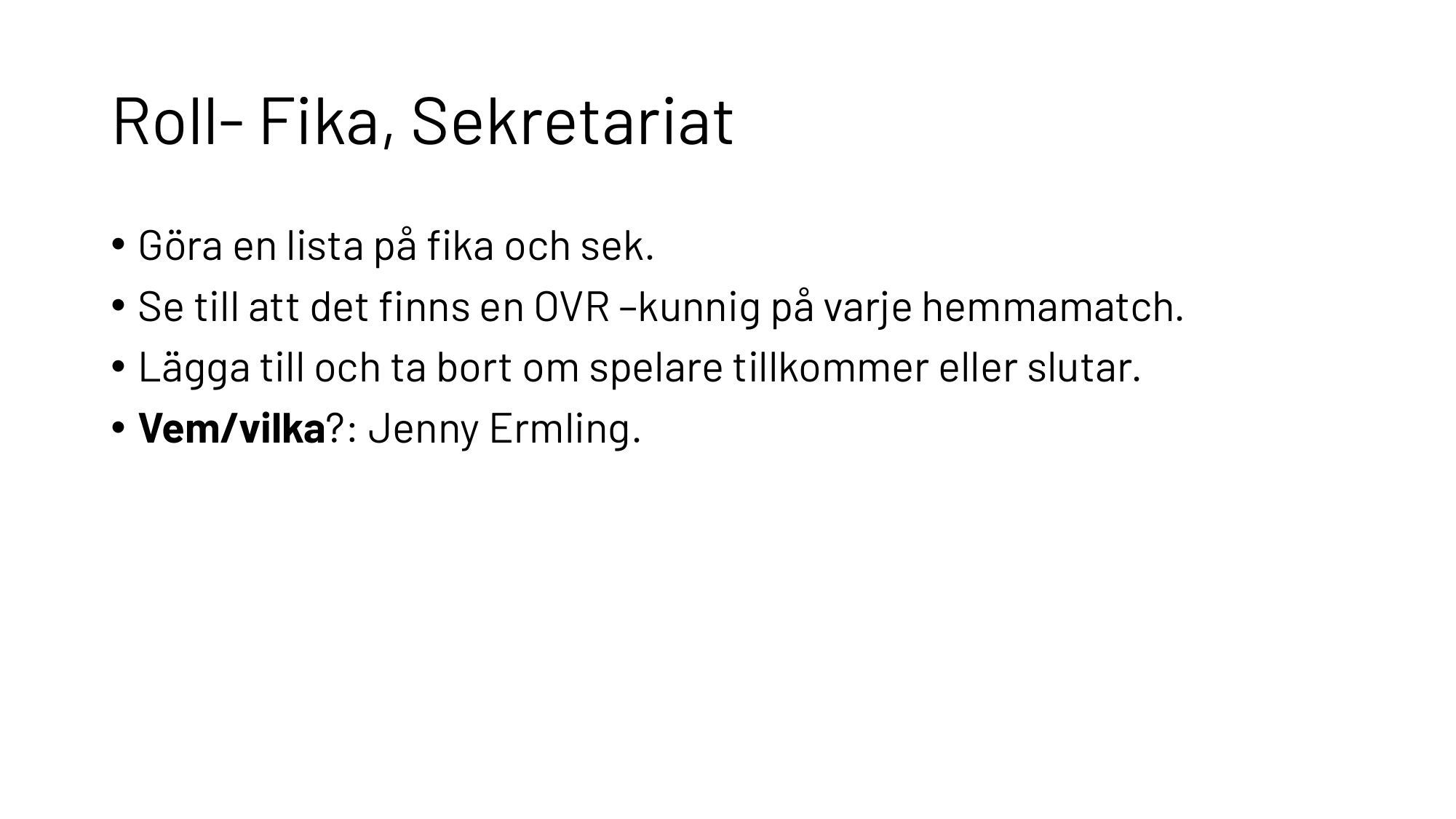

# Roll- Fika, Sekretariat
Göra en lista på fika och sek.
Se till att det finns en OVR –kunnig på varje hemmamatch.
Lägga till och ta bort om spelare tillkommer eller slutar.
Vem/vilka?: Jenny Ermling.